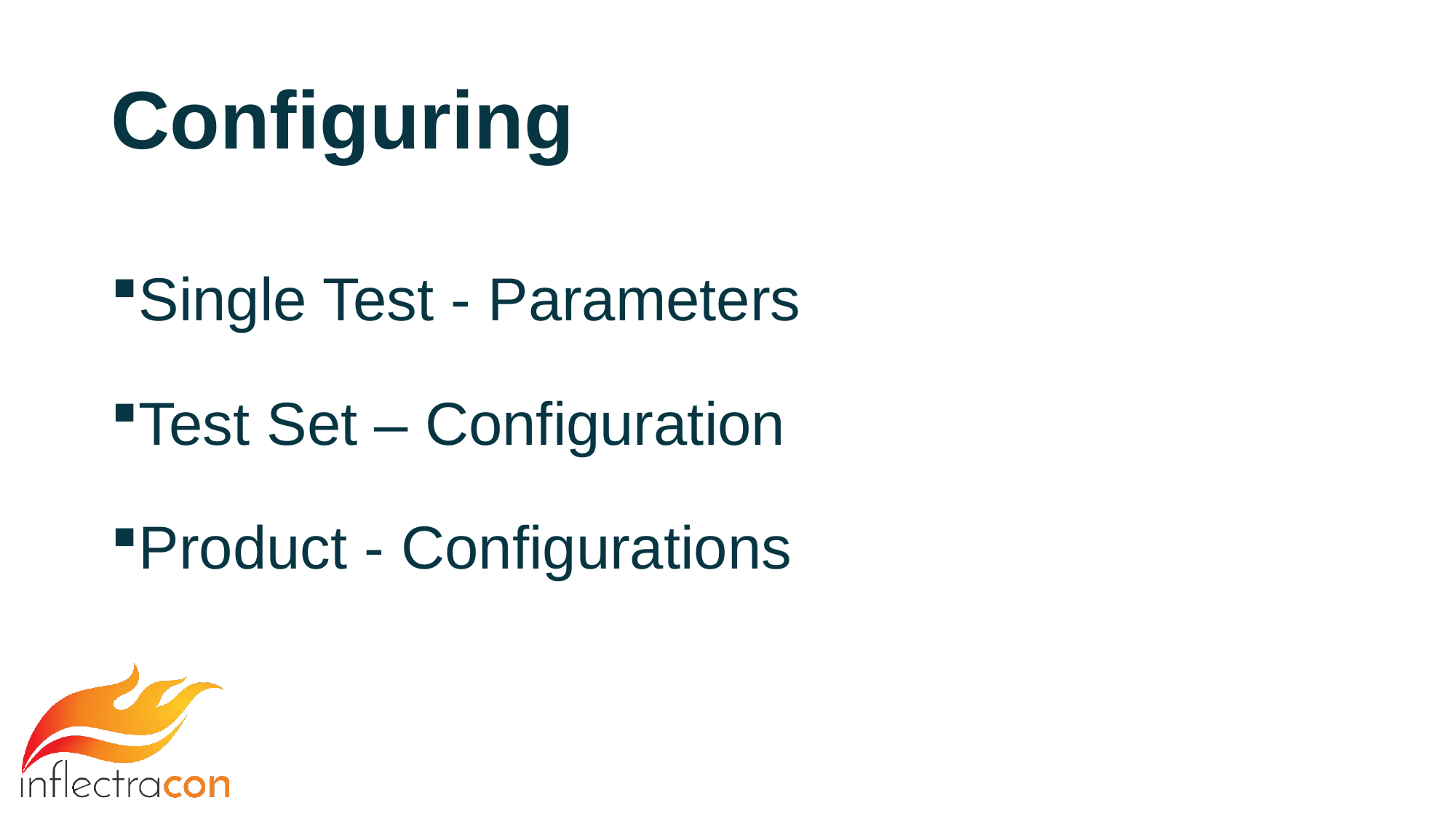

# Configuring
Single Test - Parameters
Test Set – Configuration
Product - Configurations